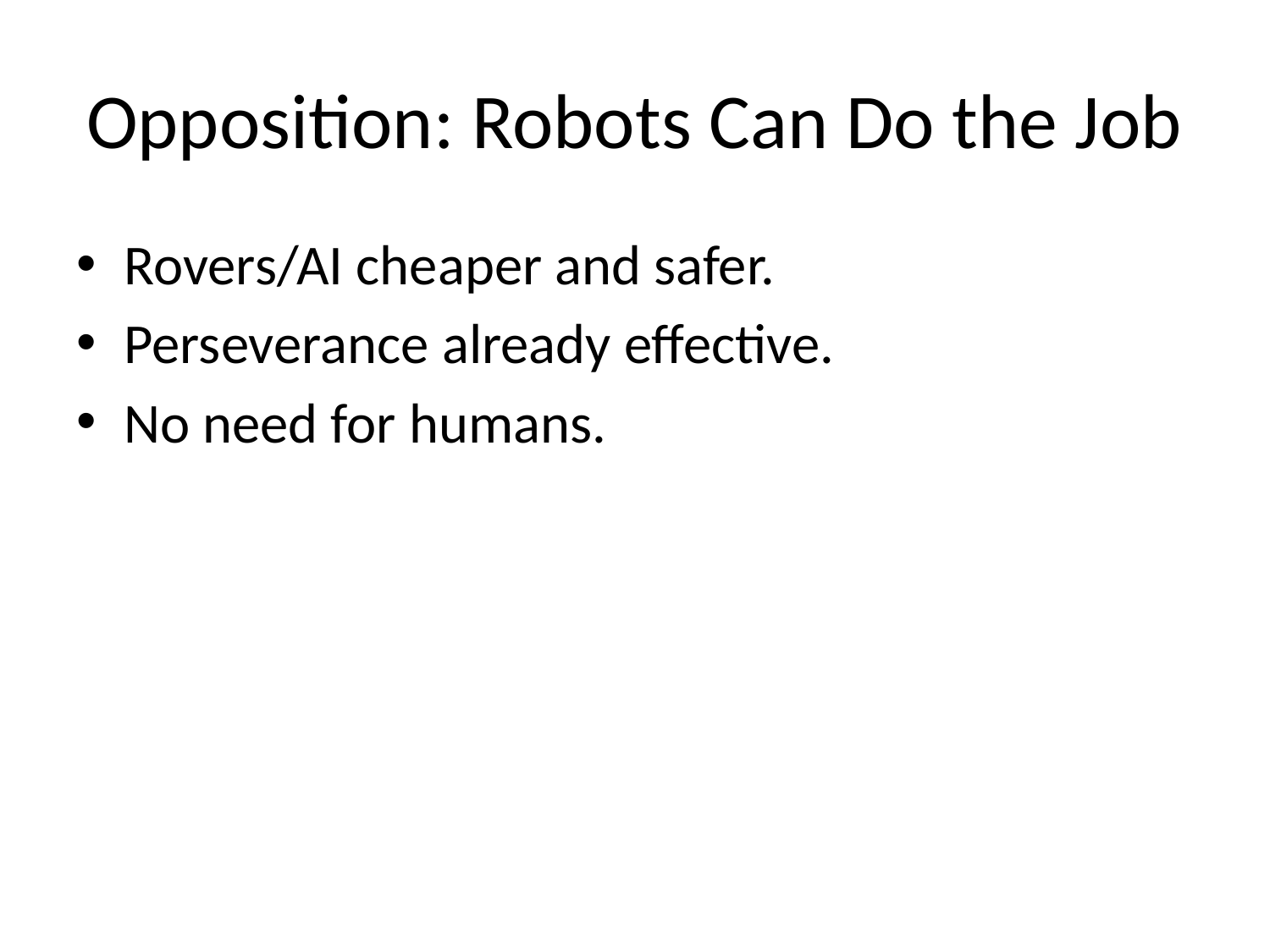

# Opposition: Robots Can Do the Job
Rovers/AI cheaper and safer.
Perseverance already effective.
No need for humans.